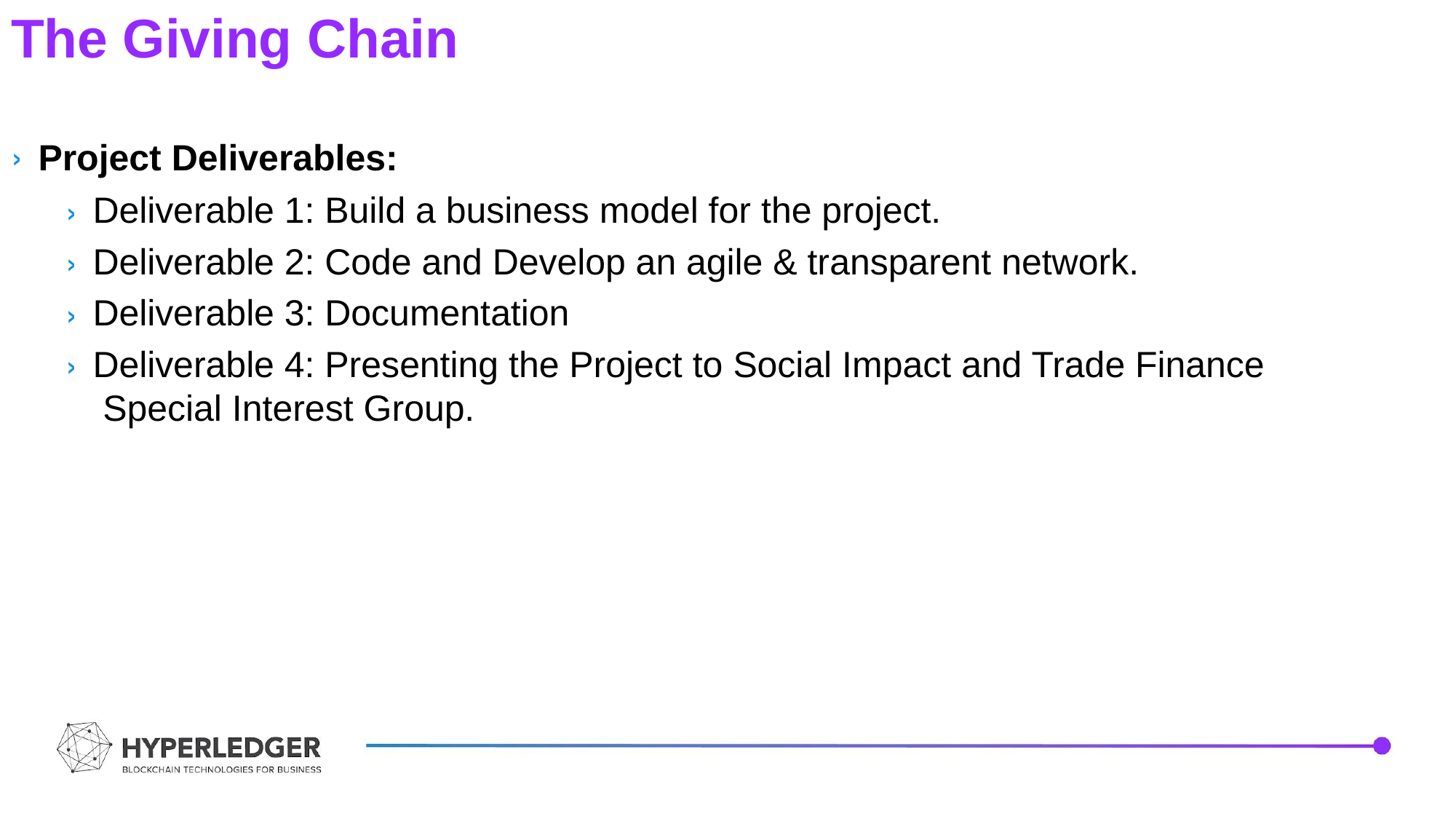

The Giving Chain
Project Deliverables:
Deliverable 1: Build a business model for the project.
Deliverable 2: Code and Develop an agile & transparent network.
Deliverable 3: Documentation
Deliverable 4: Presenting the Project to Social Impact and Trade Finance
 Special Interest Group.